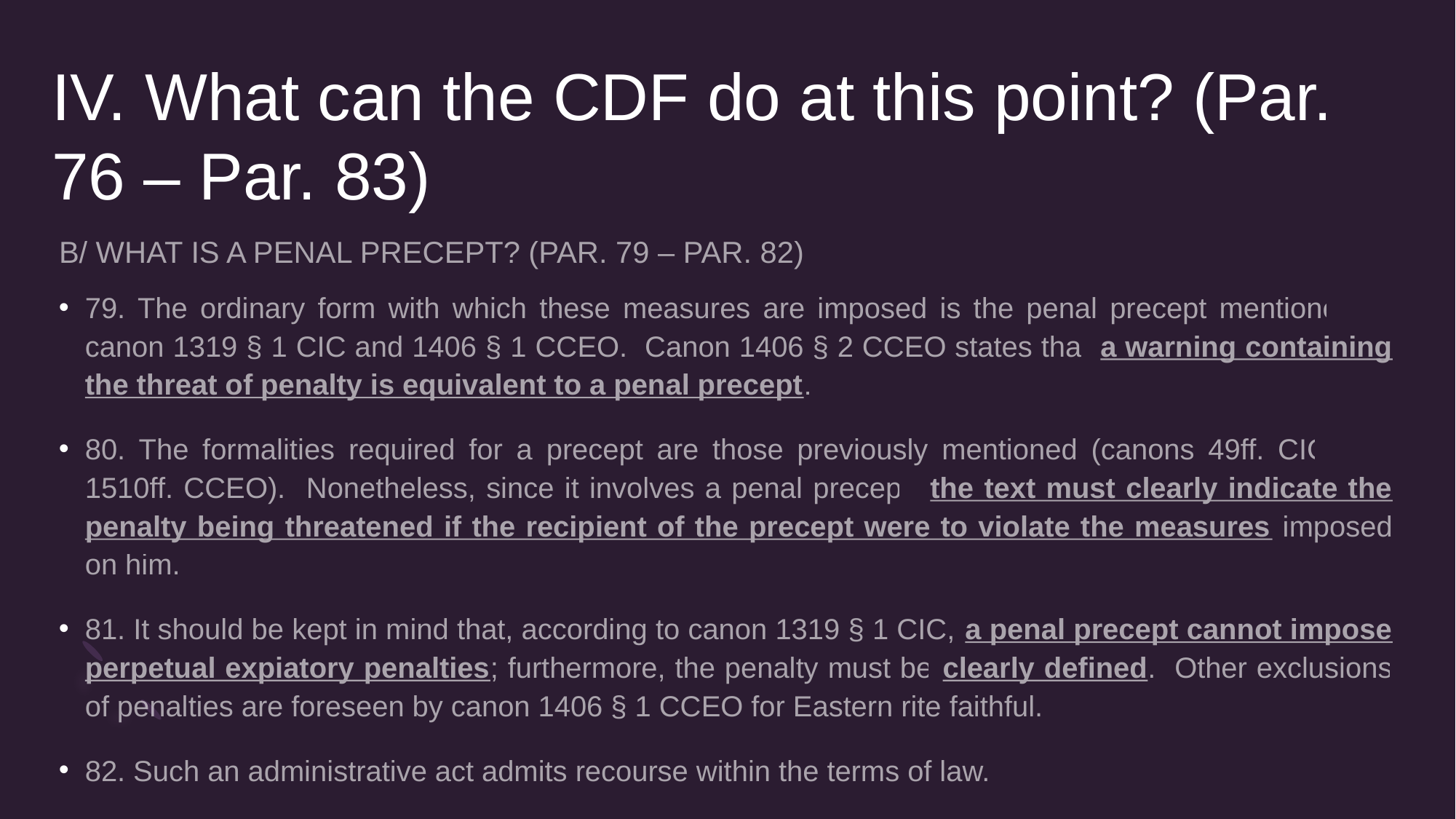

# IV. What can the CDF do at this point? (Par. 76 – Par. 83)
B/ WHAT IS A PENAL PRECEPT? (PAR. 79 – PAR. 82)
79. The ordinary form with which these measures are imposed is the penal precept mentioned in canon 1319 § 1 CIC and 1406 § 1 CCEO.  Canon 1406 § 2 CCEO states that a warning containing the threat of penalty is equivalent to a penal precept.
80. The formalities required for a precept are those previously mentioned (canons 49ff. CIC and 1510ff. CCEO).  Nonetheless, since it involves a penal precept, the text must clearly indicate the penalty being threatened if the recipient of the precept were to violate the measures imposed on him.
81. It should be kept in mind that, according to canon 1319 § 1 CIC, a penal precept cannot impose perpetual expiatory penalties; furthermore, the penalty must be clearly defined.  Other exclusions of penalties are foreseen by canon 1406 § 1 CCEO for Eastern rite faithful.
82. Such an administrative act admits recourse within the terms of law.